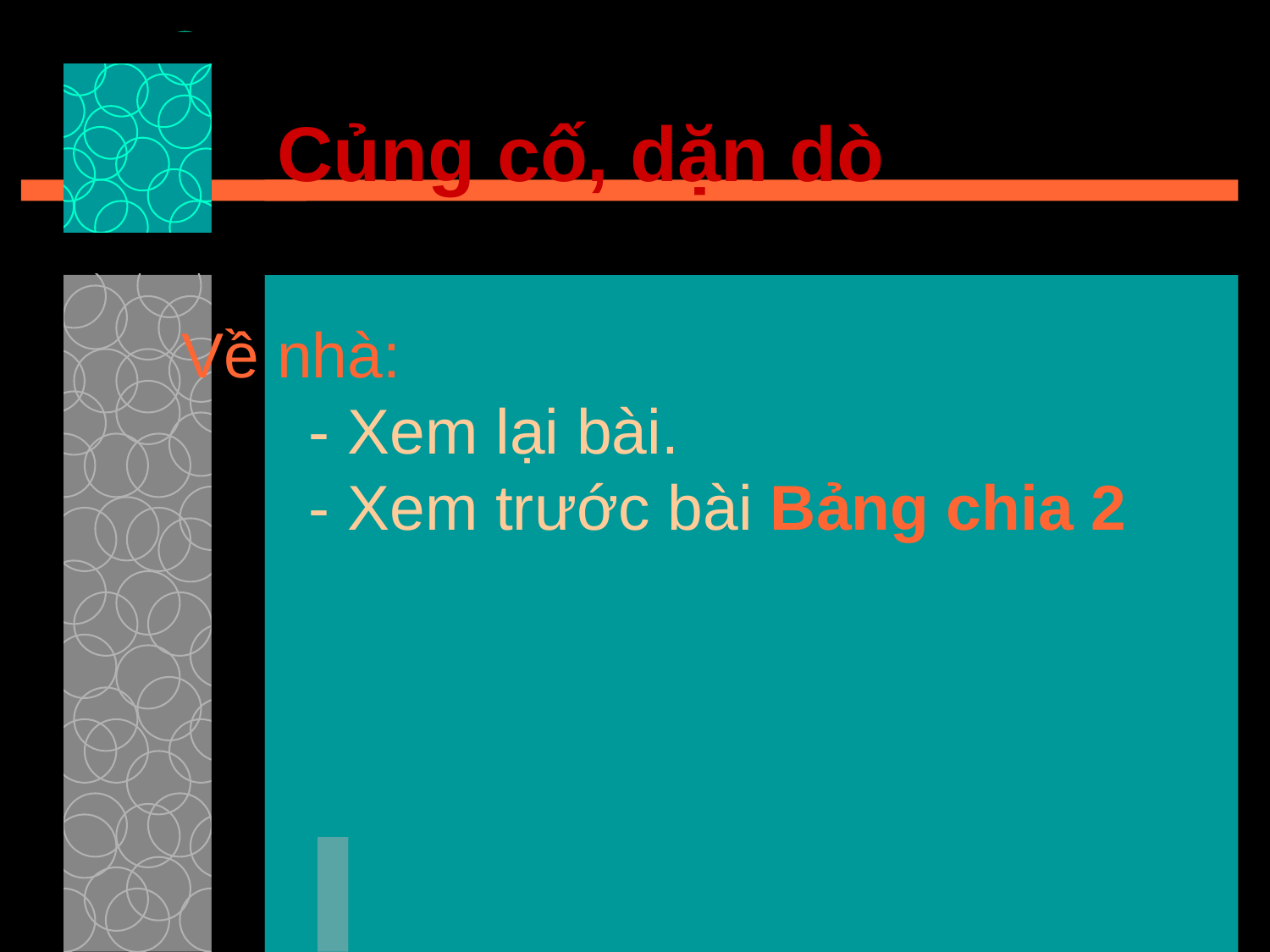

# Củng cố, dặn dò
Về nhà:
	- Xem lại bài.
	- Xem trước bài Bảng chia 2